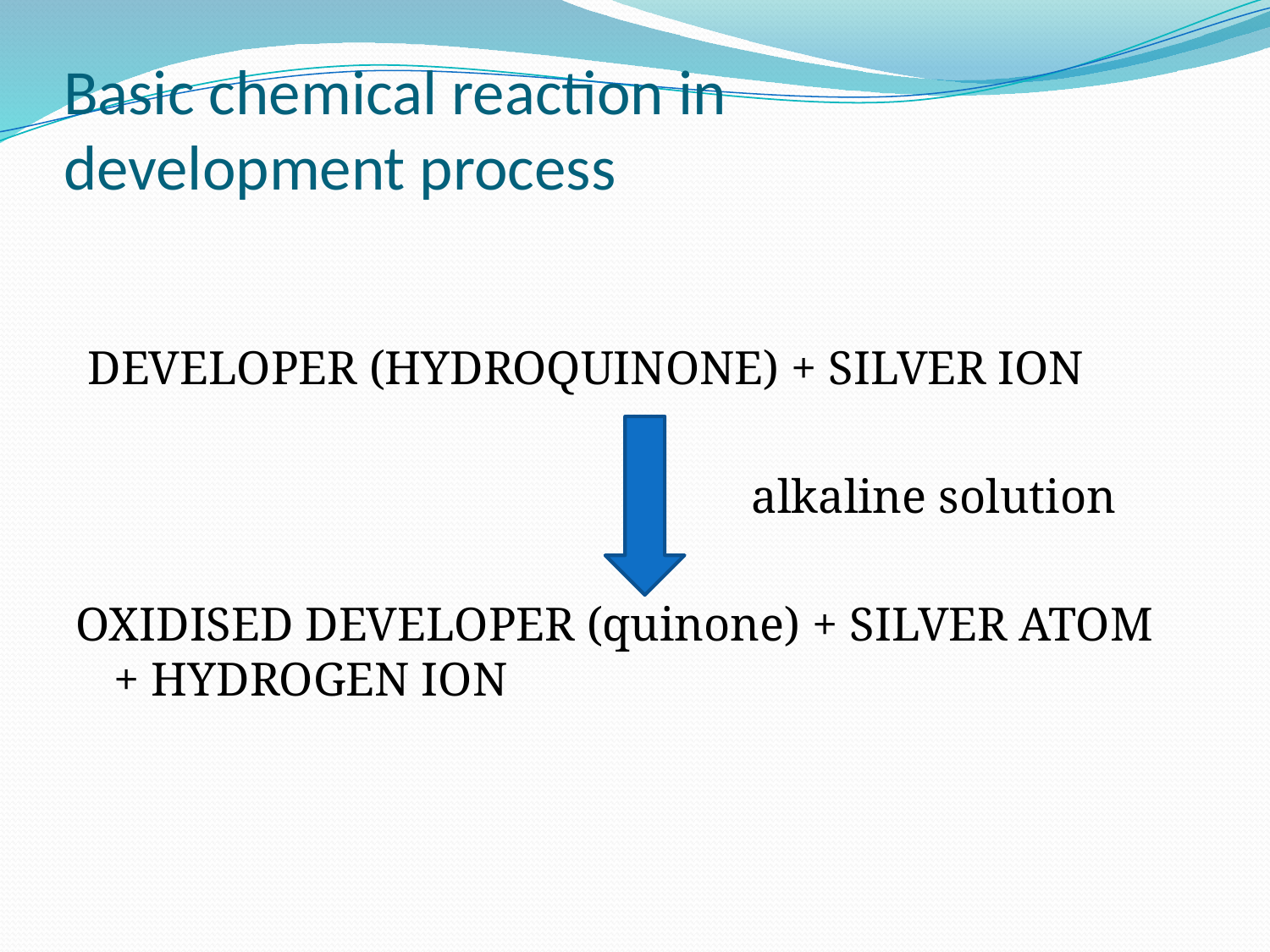

# Basic chemical reaction in development process

 DEVELOPER (HYDROQUINONE) + SILVER ION

                                                         alkaline solution

OXIDISED DEVELOPER (quinone) + SILVER ATOM  + HYDROGEN ION